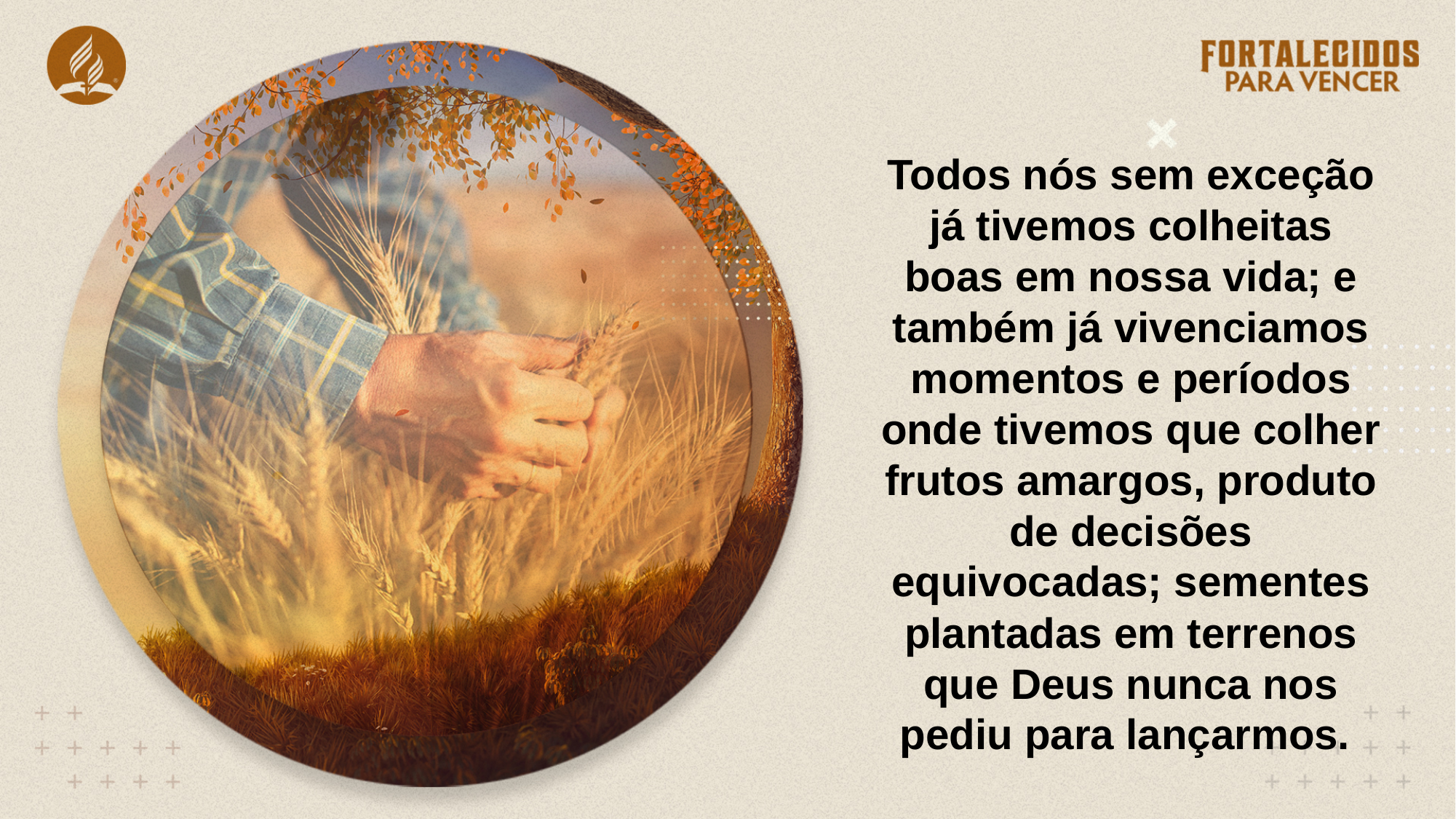

Todos nós sem exceção já tivemos colheitas boas em nossa vida; e também já vivenciamos momentos e períodos onde tivemos que colher frutos amargos, produto de decisões equivocadas; sementes plantadas em terrenos que Deus nunca nos pediu para lançarmos.